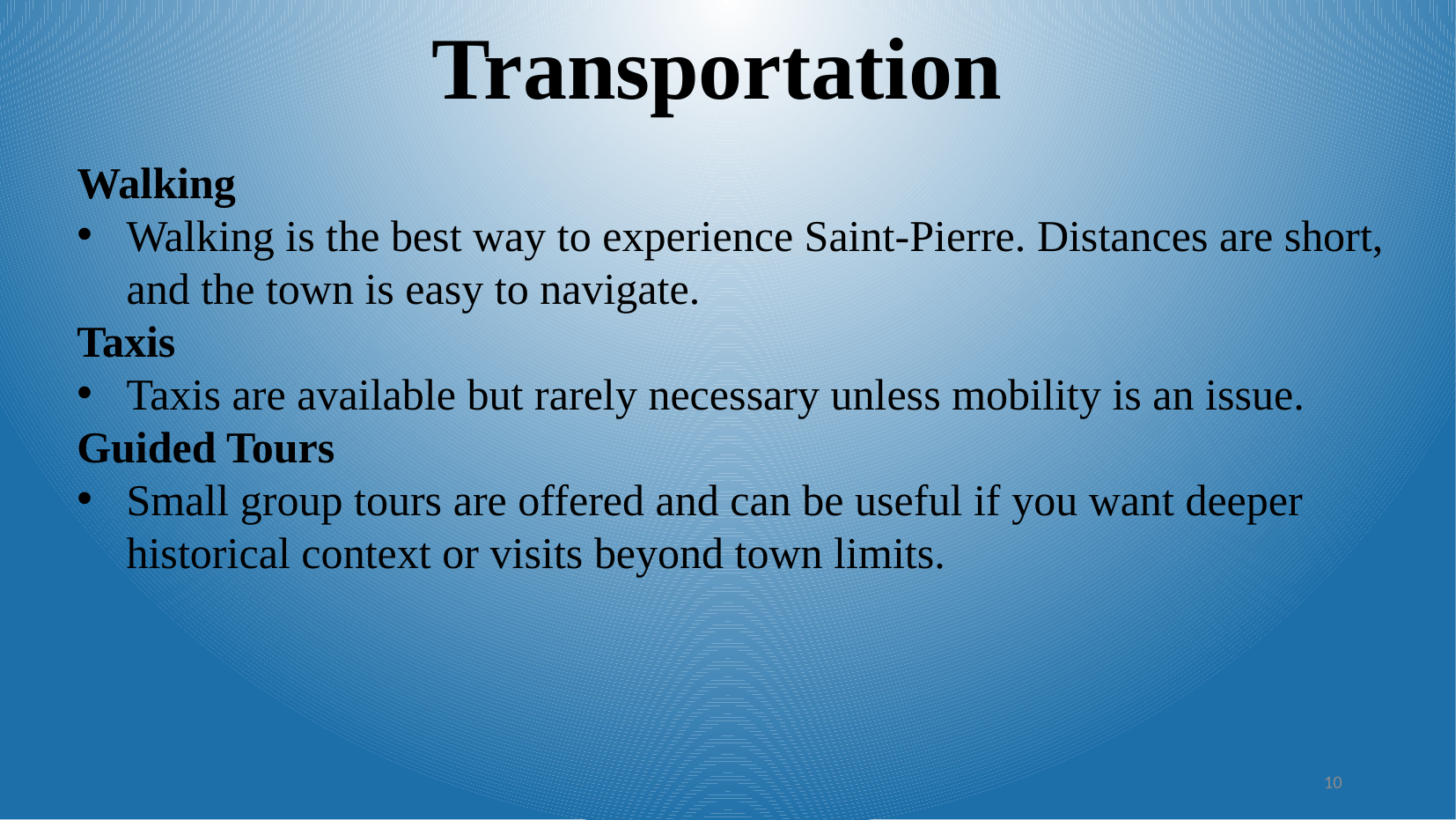

Transportation
Walking
Walking is the best way to experience Saint-Pierre. Distances are short, and the town is easy to navigate.
Taxis
Taxis are available but rarely necessary unless mobility is an issue.
Guided Tours
Small group tours are offered and can be useful if you want deeper historical context or visits beyond town limits.
10